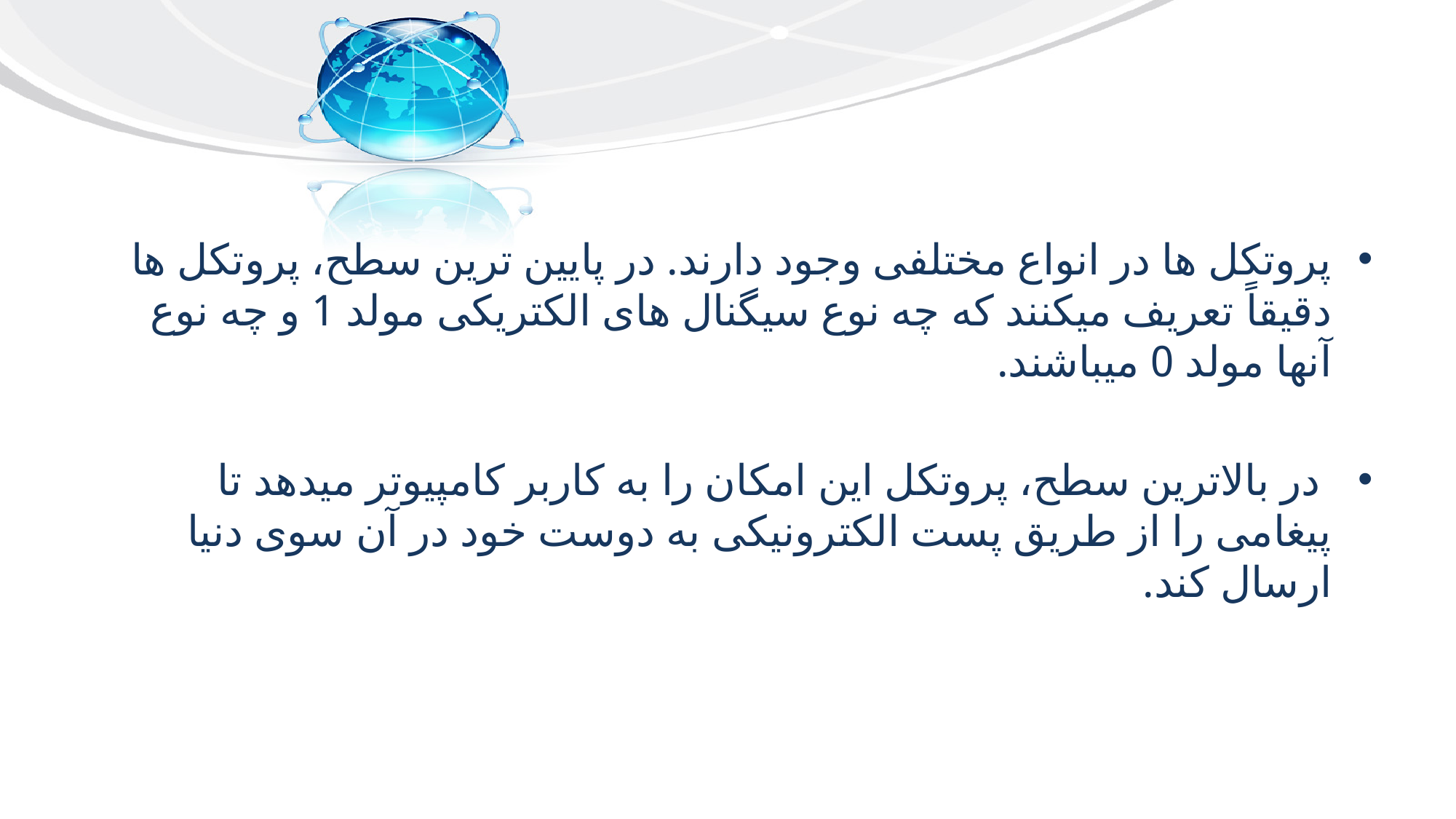

#
پروتکل ها در انواع مختلفی وجود دارند. در پایین ترین سطح، پروتکل ها دقیقاً تعریف میکنند که چه نوع سیگنال های الکتریکی مولد 1 و چه نوع آنها مولد 0 میباشند.

 در بالاترین سطح، پروتکل این امکان را به کاربر کامپیوتر میدهد تا پیغامی را از طریق پست الکترونیکی به دوست خود در آن سوی دنیا ارسال کند.